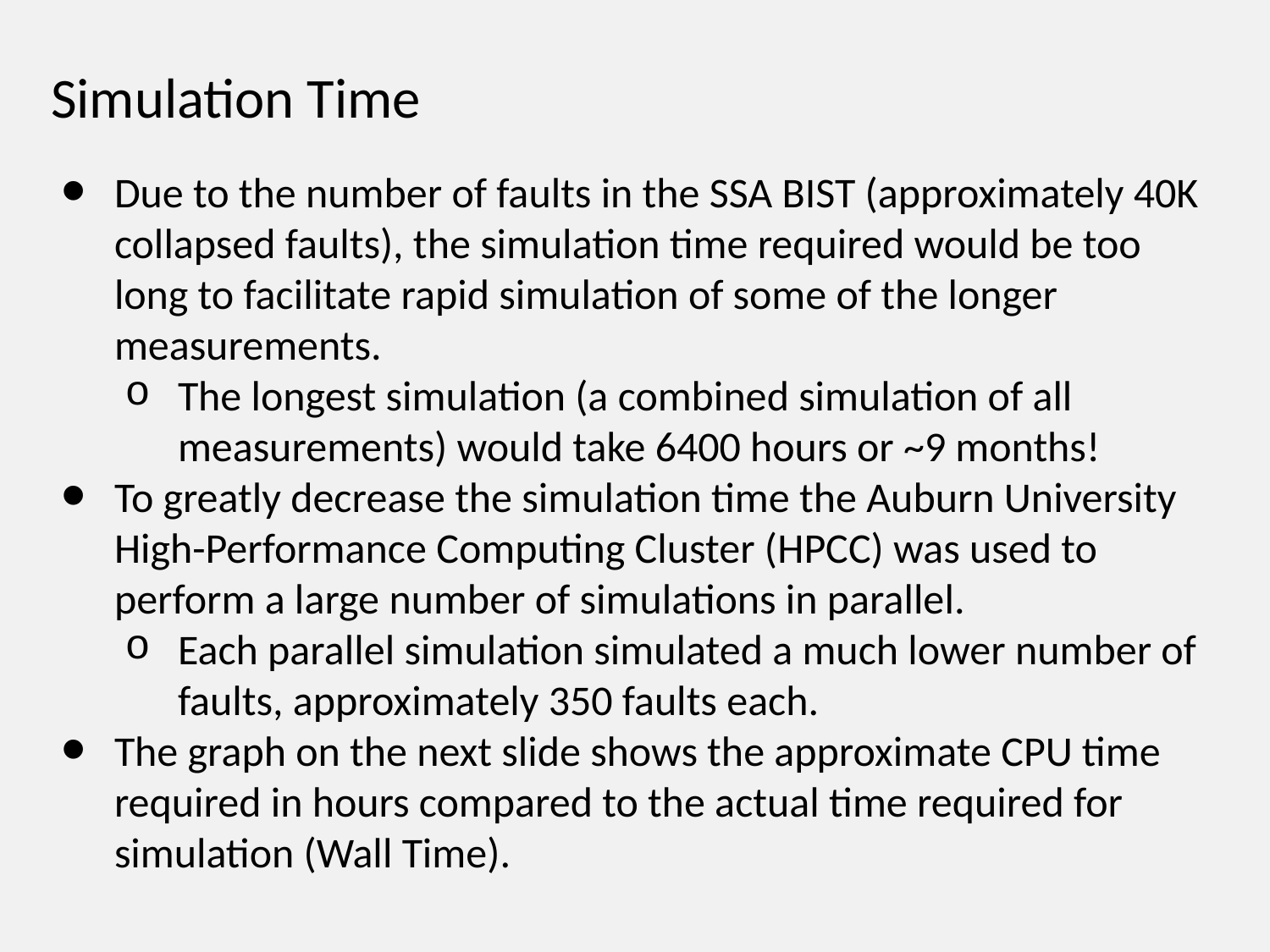

Simulation Time
# Due to the number of faults in the SSA BIST (approximately 40K collapsed faults), the simulation time required would be too long to facilitate rapid simulation of some of the longer measurements.
The longest simulation (a combined simulation of all measurements) would take 6400 hours or ~9 months!
To greatly decrease the simulation time the Auburn University High-Performance Computing Cluster (HPCC) was used to perform a large number of simulations in parallel.
Each parallel simulation simulated a much lower number of faults, approximately 350 faults each.
The graph on the next slide shows the approximate CPU time required in hours compared to the actual time required for simulation (Wall Time).